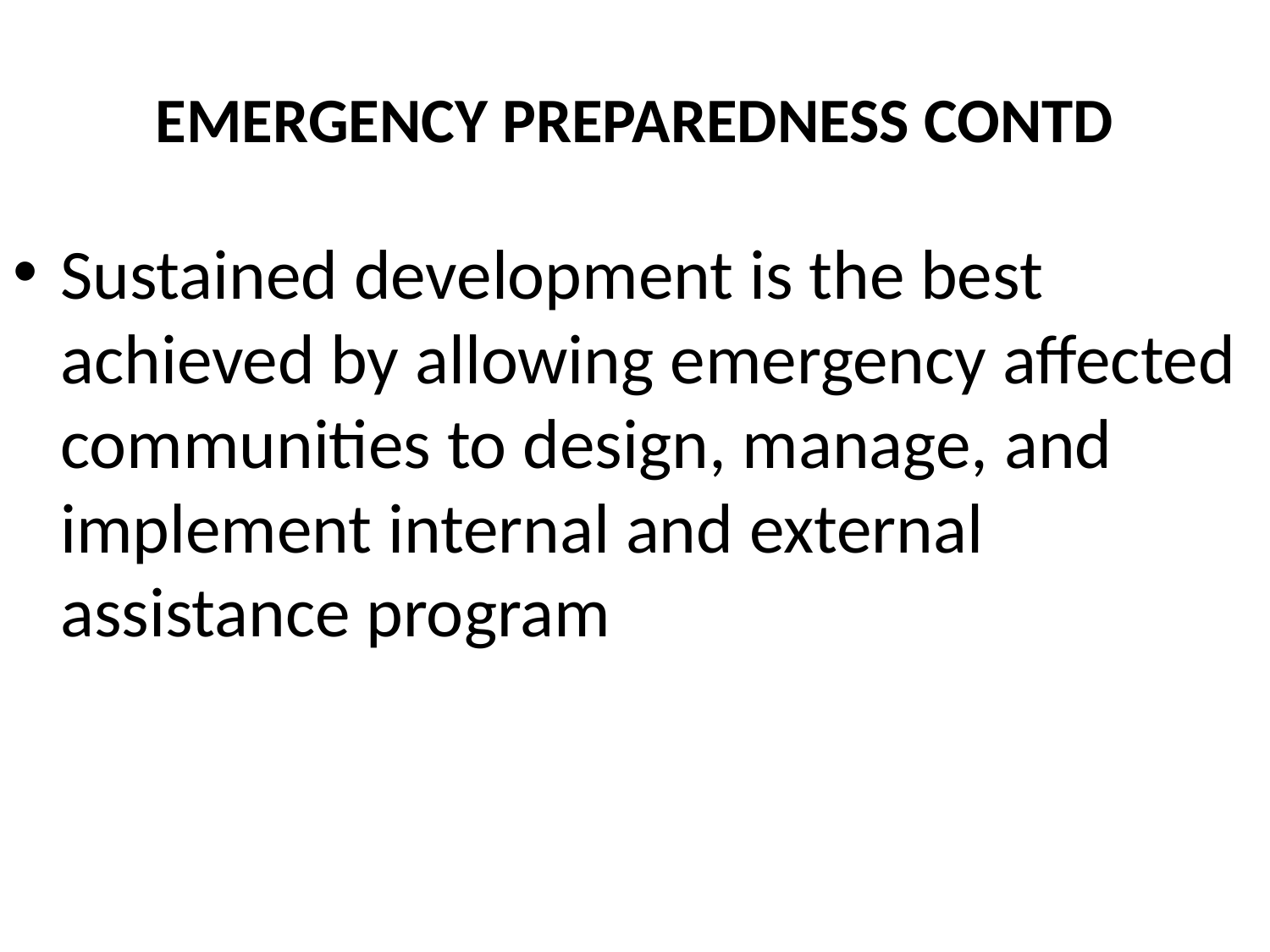

# EMERGENCY PREPAREDNESS CONTD
Sustained development is the best achieved by allowing emergency affected communities to design, manage, and implement internal and external assistance program